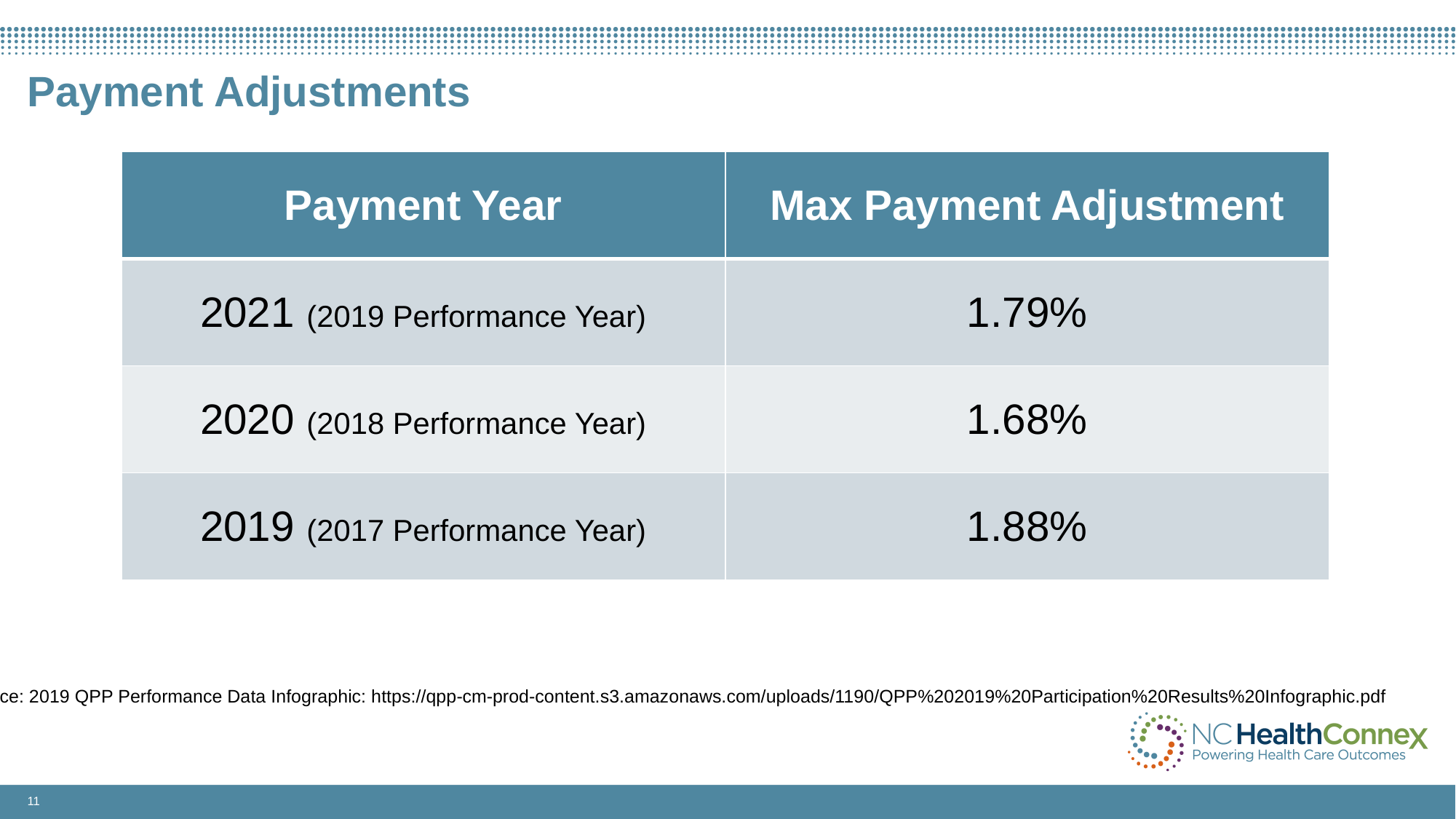

# Payment Adjustments
| Payment Year | Max Payment Adjustment |
| --- | --- |
| 2021 (2019 Performance Year) | 1.79% |
| 2020 (2018 Performance Year) | 1.68% |
| 2019 (2017 Performance Year) | 1.88% |
Source: 2019 QPP Performance Data Infographic: https://qpp-cm-prod-content.s3.amazonaws.com/uploads/1190/QPP%202019%20Participation%20Results%20Infographic.pdf
11